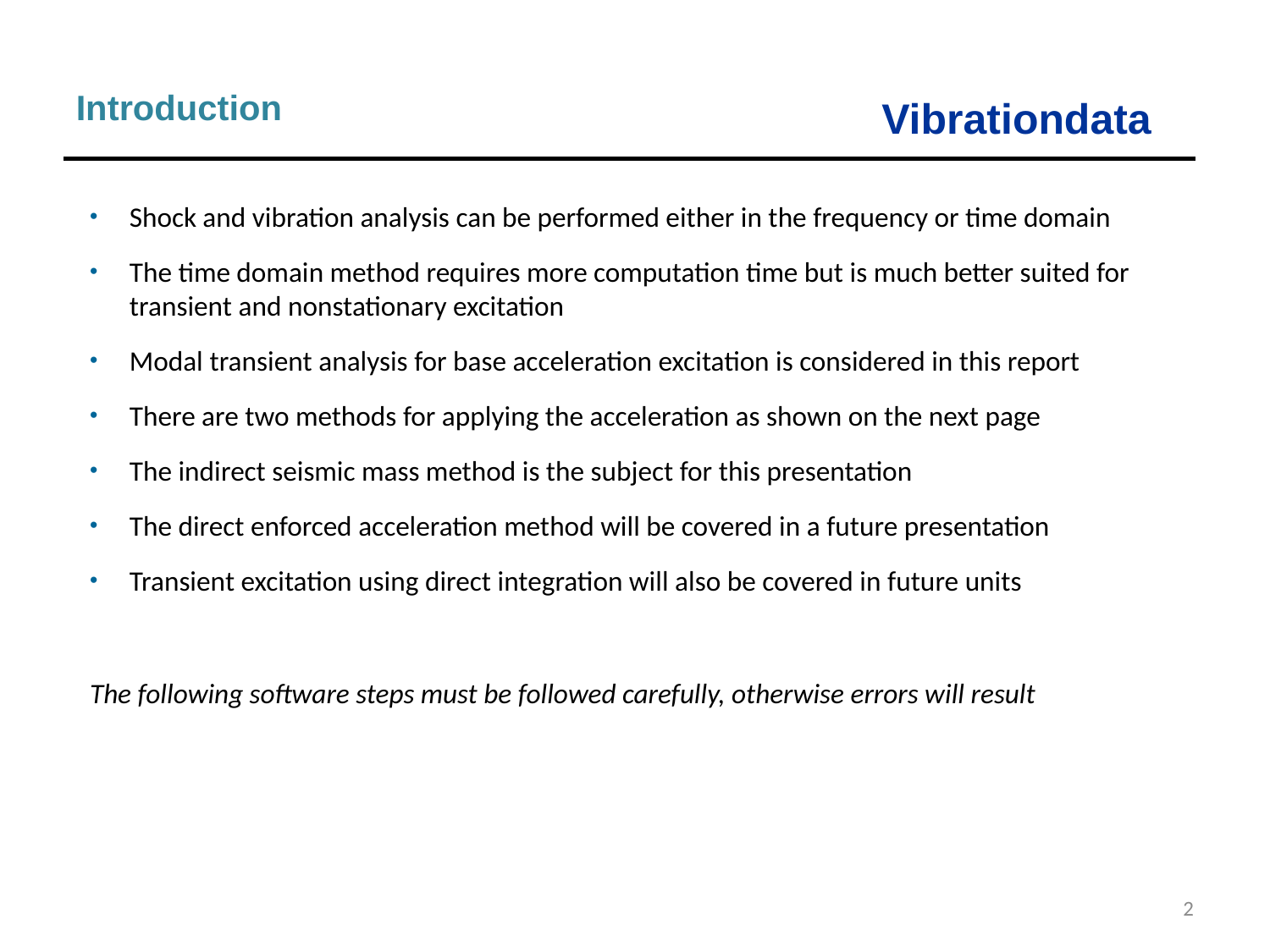

Introduction
Shock and vibration analysis can be performed either in the frequency or time domain
The time domain method requires more computation time but is much better suited for transient and nonstationary excitation
Modal transient analysis for base acceleration excitation is considered in this report
There are two methods for applying the acceleration as shown on the next page
The indirect seismic mass method is the subject for this presentation
The direct enforced acceleration method will be covered in a future presentation
Transient excitation using direct integration will also be covered in future units

The following software steps must be followed carefully, otherwise errors will result

2